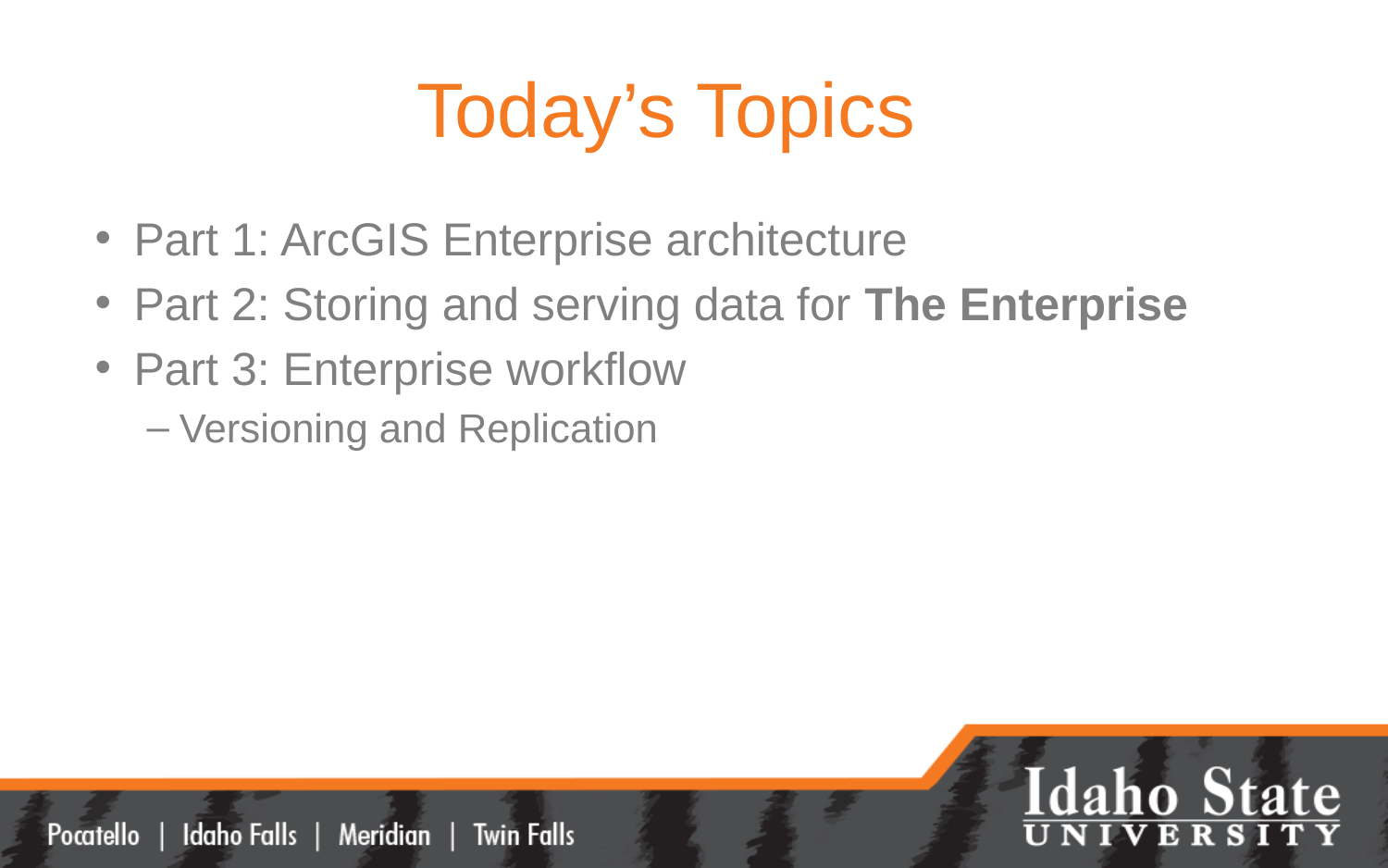

# Today’s Topics
Part 1: ArcGIS Enterprise architecture
Part 2: Storing and serving data for The Enterprise
Part 3: Enterprise workflow
Versioning and Replication